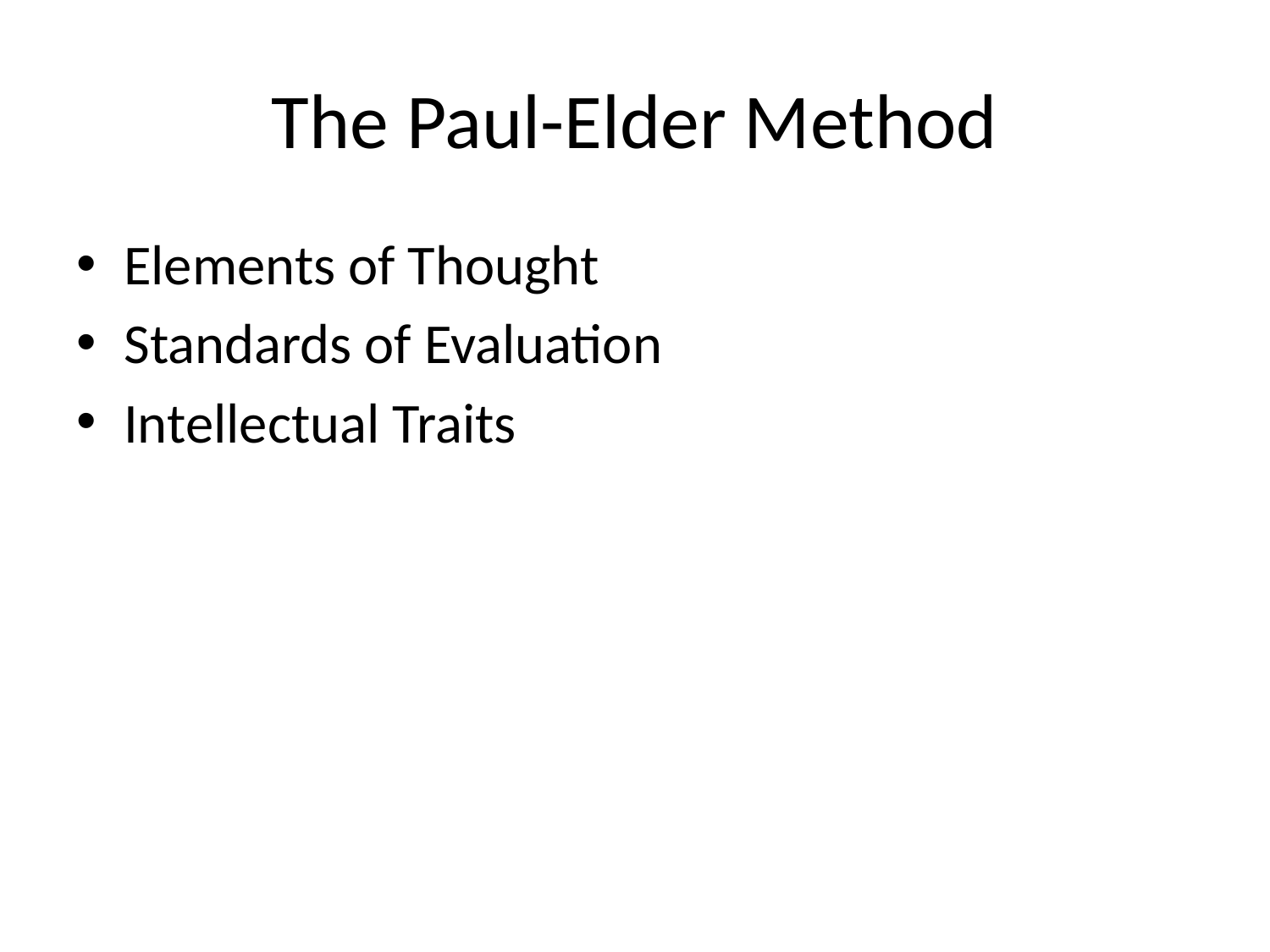

# The Paul-Elder Method
Elements of Thought
Standards of Evaluation
Intellectual Traits